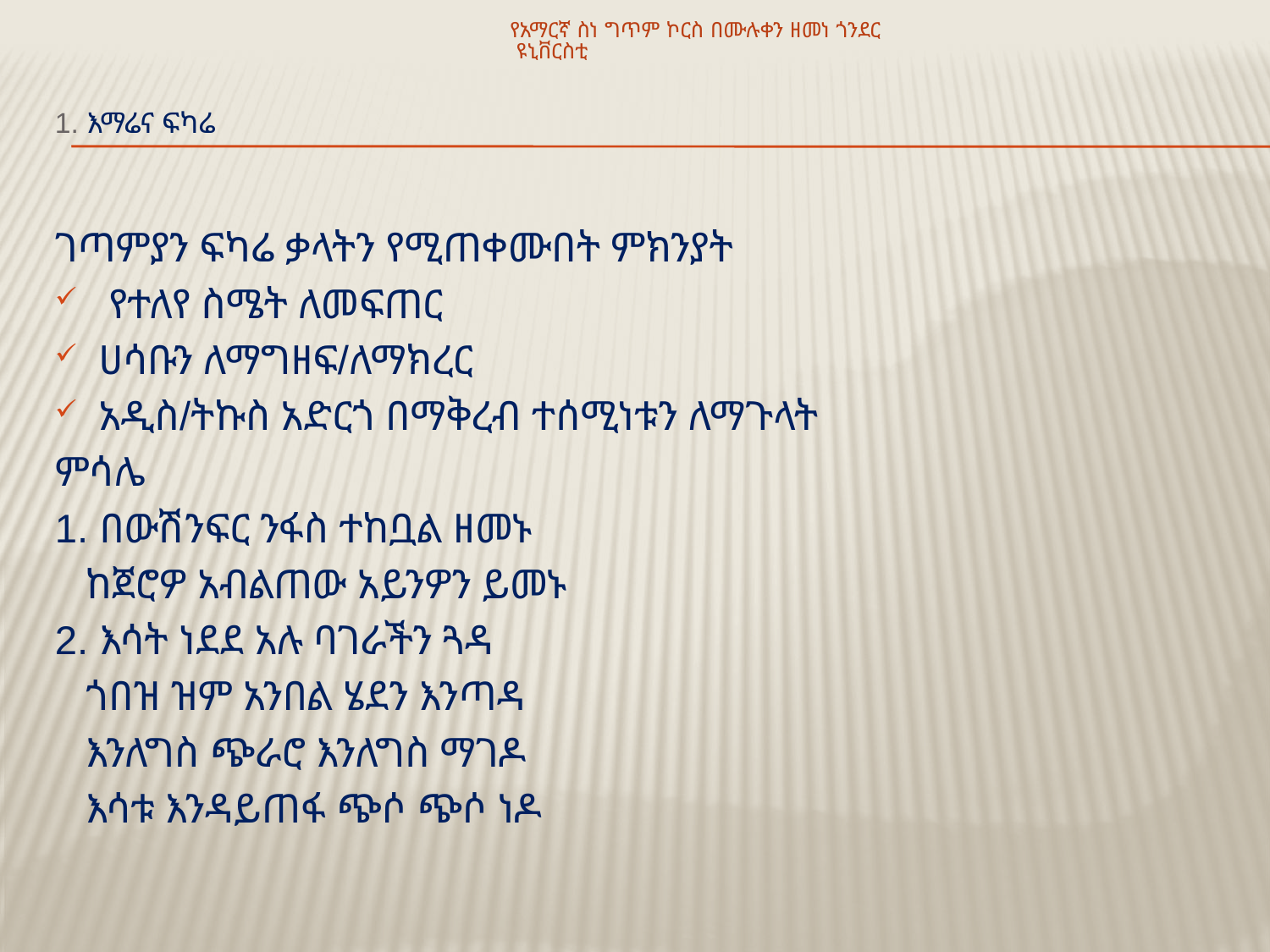

የአማርኛ ስነ ግጥም ኮርስ በሙሉቀን ዘመነ ጎንደር ዩኒቨርስቲ
# 1. እማሬና ፍካሬ
ገጣምያን ፍካሬ ቃላትን የሚጠቀሙበት ምክንያት
 የተለየ ስሜት ለመፍጠር
ሀሳቡን ለማግዘፍ/ለማክረር
አዲስ/ትኩስ አድርጎ በማቅረብ ተሰሚነቱን ለማጉላት
ምሳሌ
1. በውሽንፍር ንፋስ ተከቧል ዘመኑ
   ከጀሮዎ አብልጠው አይንዎን ይመኑ
2. እሳት ነደደ አሉ ባገራችን ጓዳ
   ጎበዝ ዝም አንበል ሄደን እንጣዳ
   እንለግስ ጭራሮ እንለግስ ማገዶ
   እሳቱ እንዳይጠፋ ጭሶ ጭሶ ነዶ